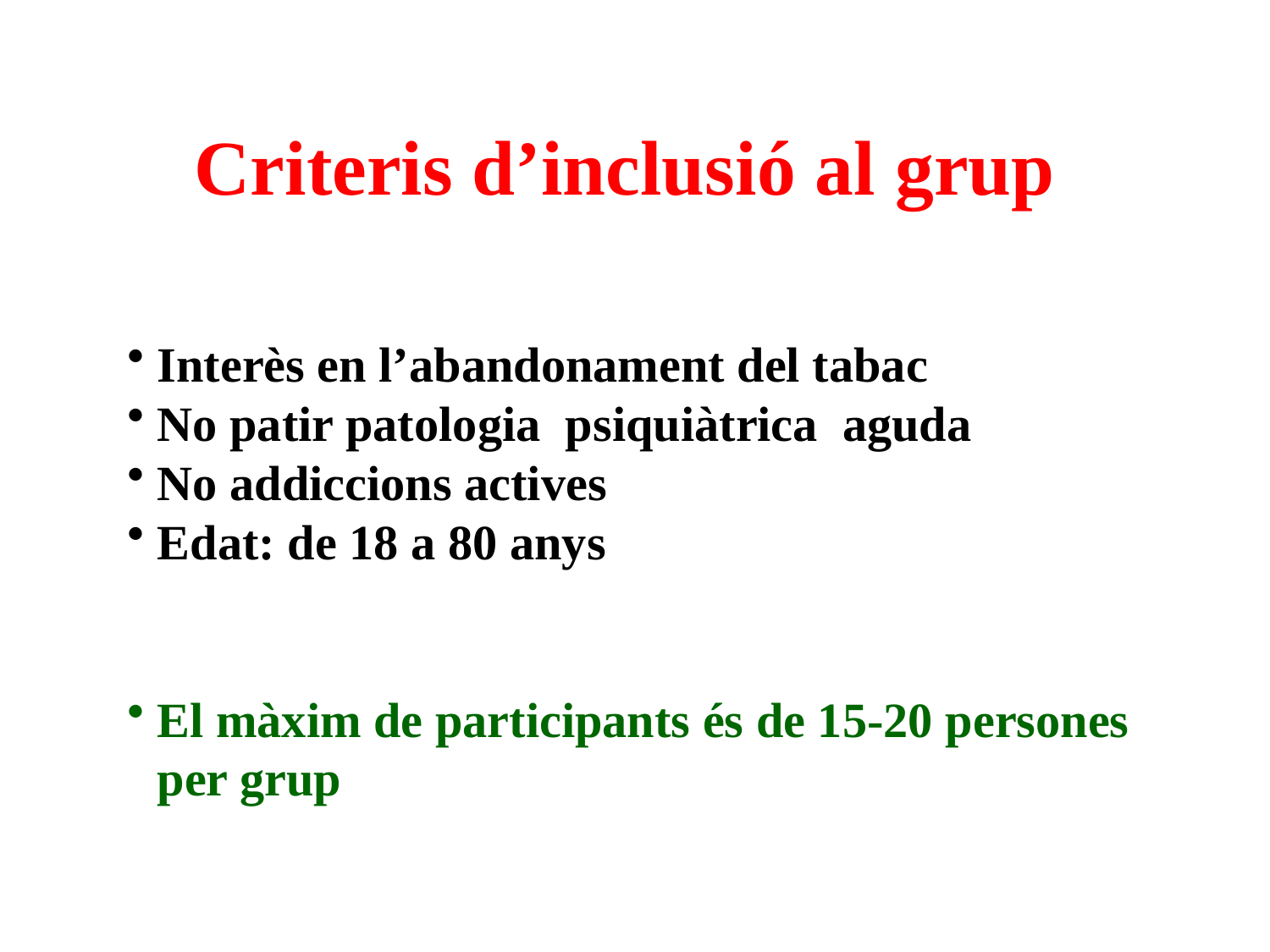

# Criteris d’inclusió al grup
Interès en l’abandonament del tabac
No patir patologia  psiquiàtrica  aguda
No addiccions actives
Edat: de 18 a 80 anys

El màxim de participants és de 15-20 persones per grup